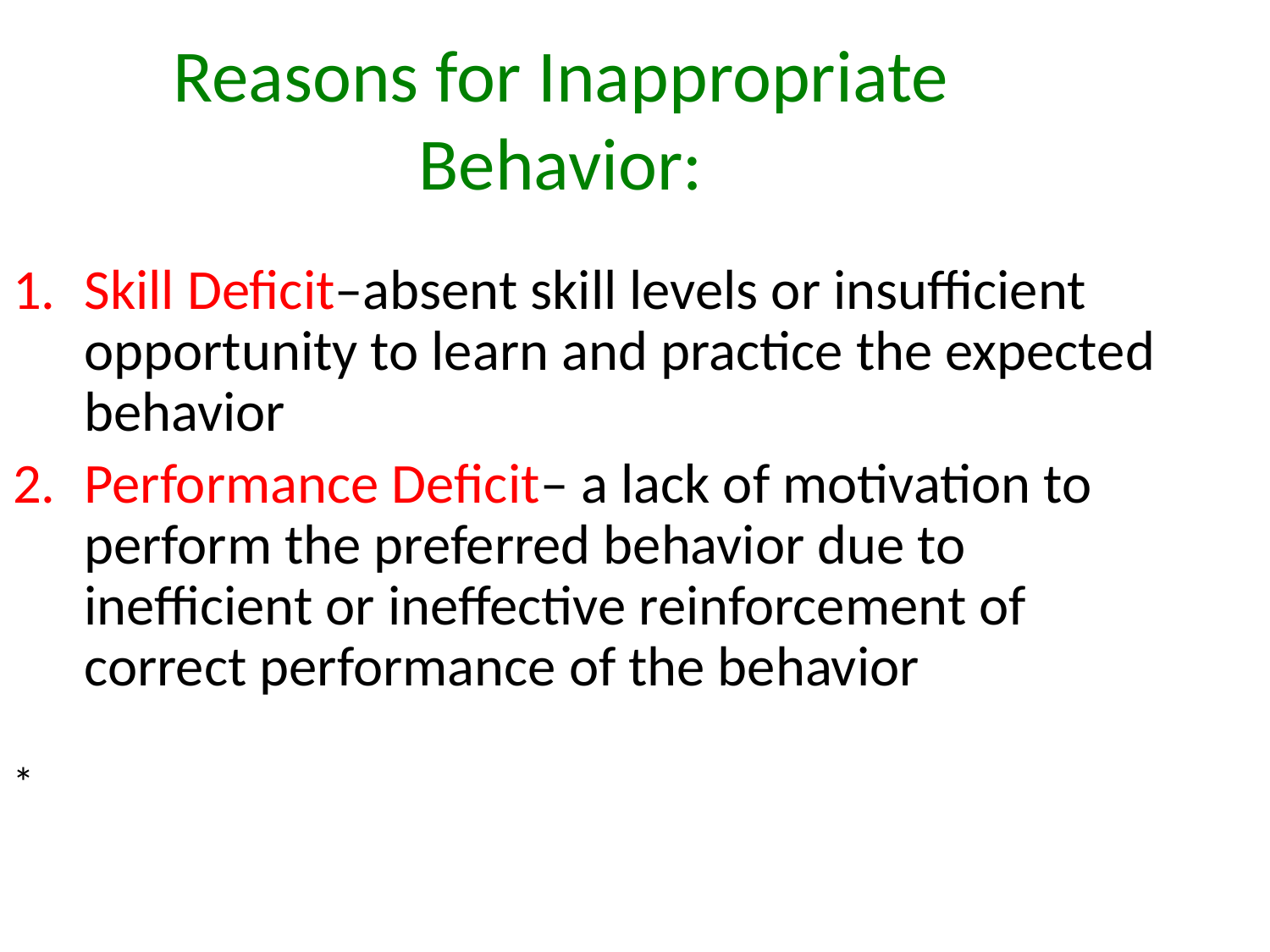

# Reasons for Inappropriate Behavior:
Skill Deficit–absent skill levels or insufficient opportunity to learn and practice the expected behavior
Performance Deficit– a lack of motivation to perform the preferred behavior due to inefficient or ineffective reinforcement of correct performance of the behavior

*